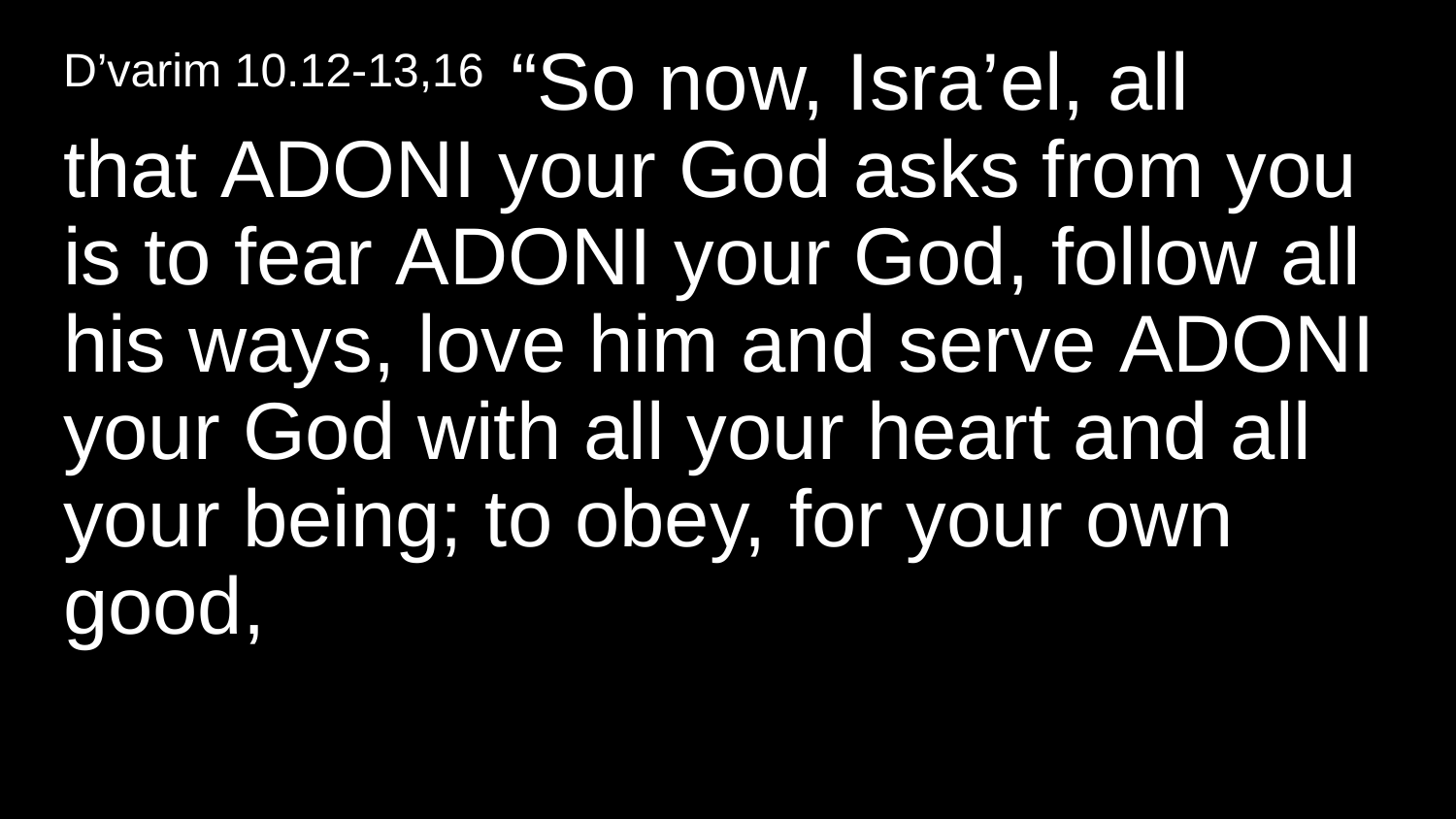

D’varim 10.12-13,16  “So now, Isra’el, all that Adoni your God asks from you is to fear Adoni your God, follow all his ways, love him and serve Adoni your God with all your heart and all your being; to obey, for your own good,